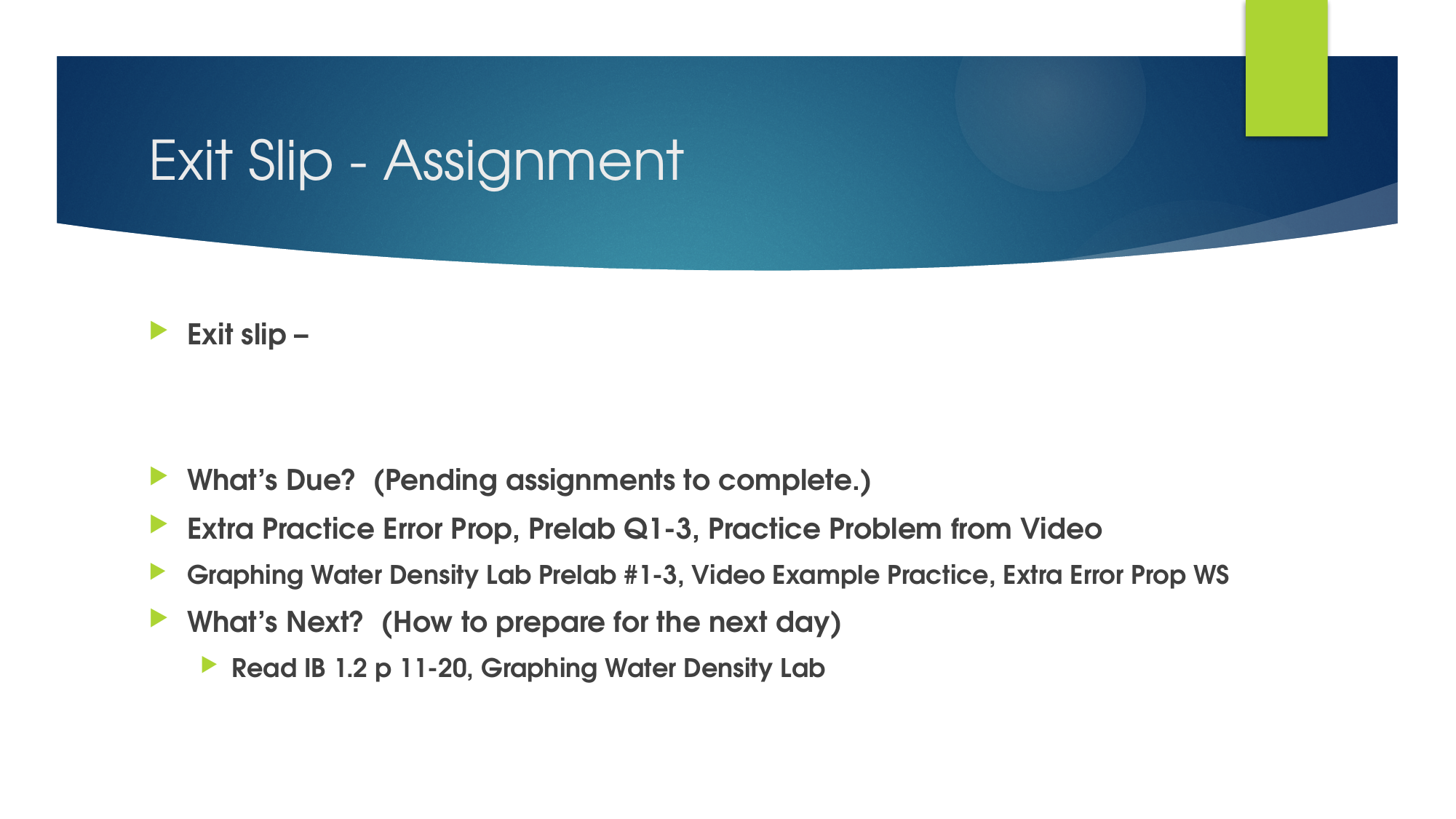

# Exit Slip - Assignment
Exit slip –

What’s Due?  (Pending assignments to complete.)
Extra Practice Error Prop, Prelab Q1-3, Practice Problem from Video
Graphing Water Density Lab Prelab #1-3, Video Example Practice, Extra Error Prop WS
What’s Next?  (How to prepare for the next day)
Read IB 1.2 p 11-20, Graphing Water Density Lab